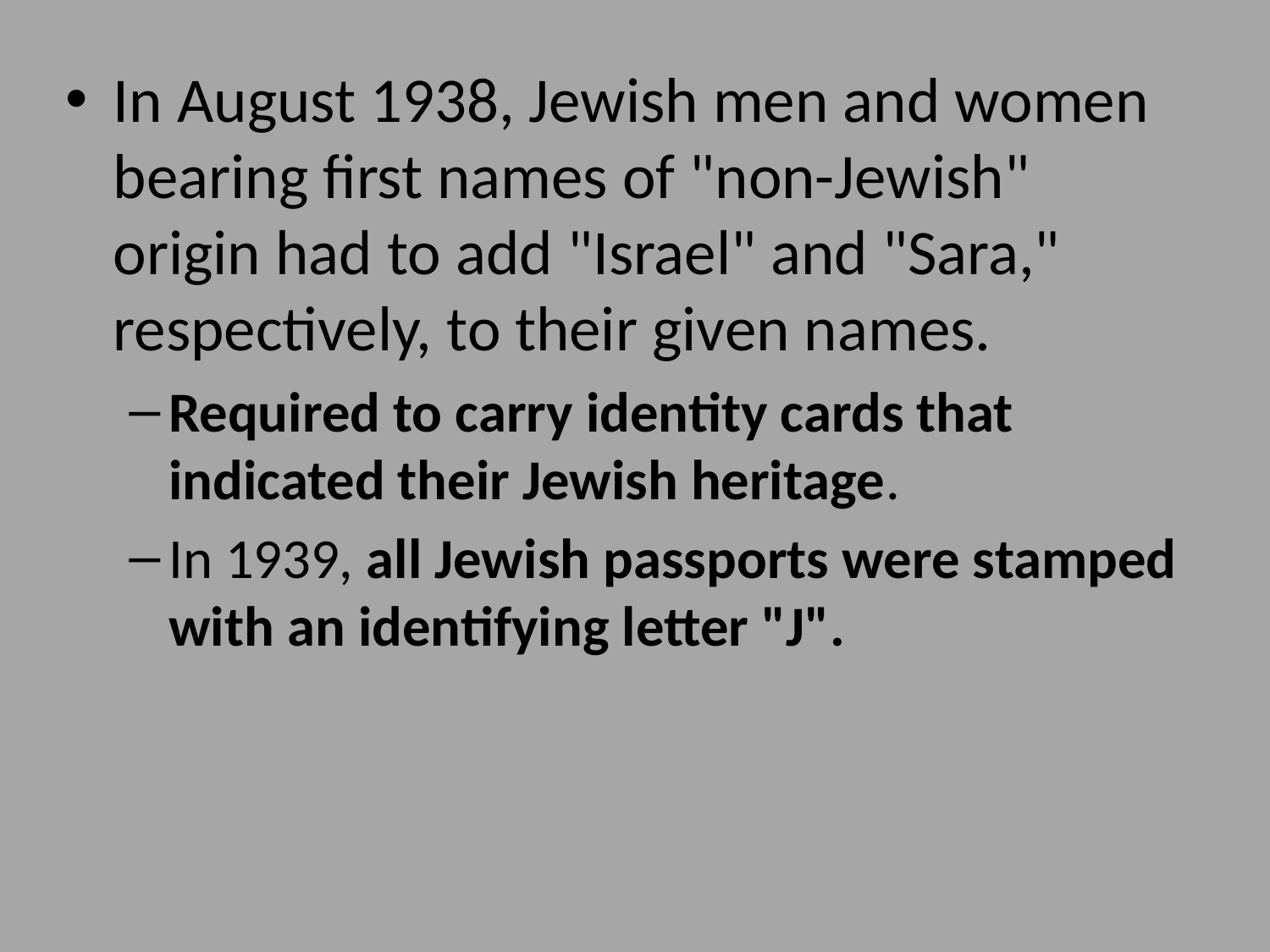

In August 1938, Jewish men and women bearing first names of "non-Jewish" origin had to add "Israel" and "Sara," respectively, to their given names.
Required to carry identity cards that indicated their Jewish heritage.
In 1939, all Jewish passports were stamped with an identifying letter "J".